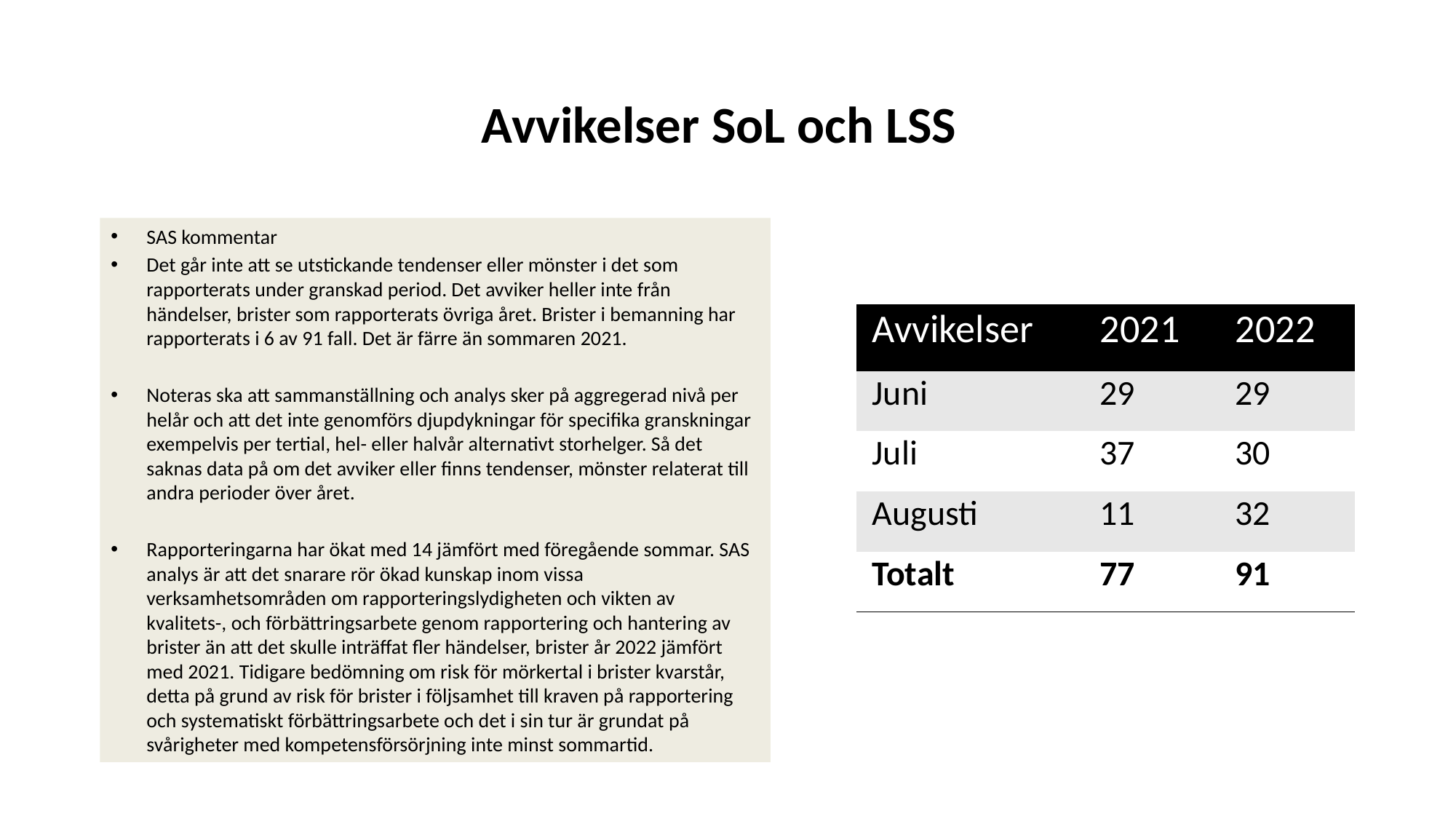

# Avvikelser SoL och LSS
SAS kommentar
Det går inte att se utstickande tendenser eller mönster i det som rapporterats under granskad period. Det avviker heller inte från händelser, brister som rapporterats övriga året. Brister i bemanning har rapporterats i 6 av 91 fall. Det är färre än sommaren 2021.

Noteras ska att sammanställning och analys sker på aggregerad nivå per helår och att det inte genomförs djupdykningar för specifika granskningar exempelvis per tertial, hel- eller halvår alternativt storhelger. Så det saknas data på om det avviker eller finns tendenser, mönster relaterat till andra perioder över året.

Rapporteringarna har ökat med 14 jämfört med föregående sommar. SAS analys är att det snarare rör ökad kunskap inom vissa verksamhetsområden om rapporteringslydigheten och vikten av kvalitets-, och förbättringsarbete genom rapportering och hantering av brister än att det skulle inträffat fler händelser, brister år 2022 jämfört med 2021. Tidigare bedömning om risk för mörkertal i brister kvarstår, detta på grund av risk för brister i följsamhet till kraven på rapportering och systematiskt förbättringsarbete och det i sin tur är grundat på svårigheter med kompetensförsörjning inte minst sommartid.

| Avvikelser | 2021 | 2022 |
| --- | --- | --- |
| Juni | 29 | 29 |
| Juli | 37 | 30 |
| Augusti | 11 | 32 |
| Totalt | 77 | 91 |